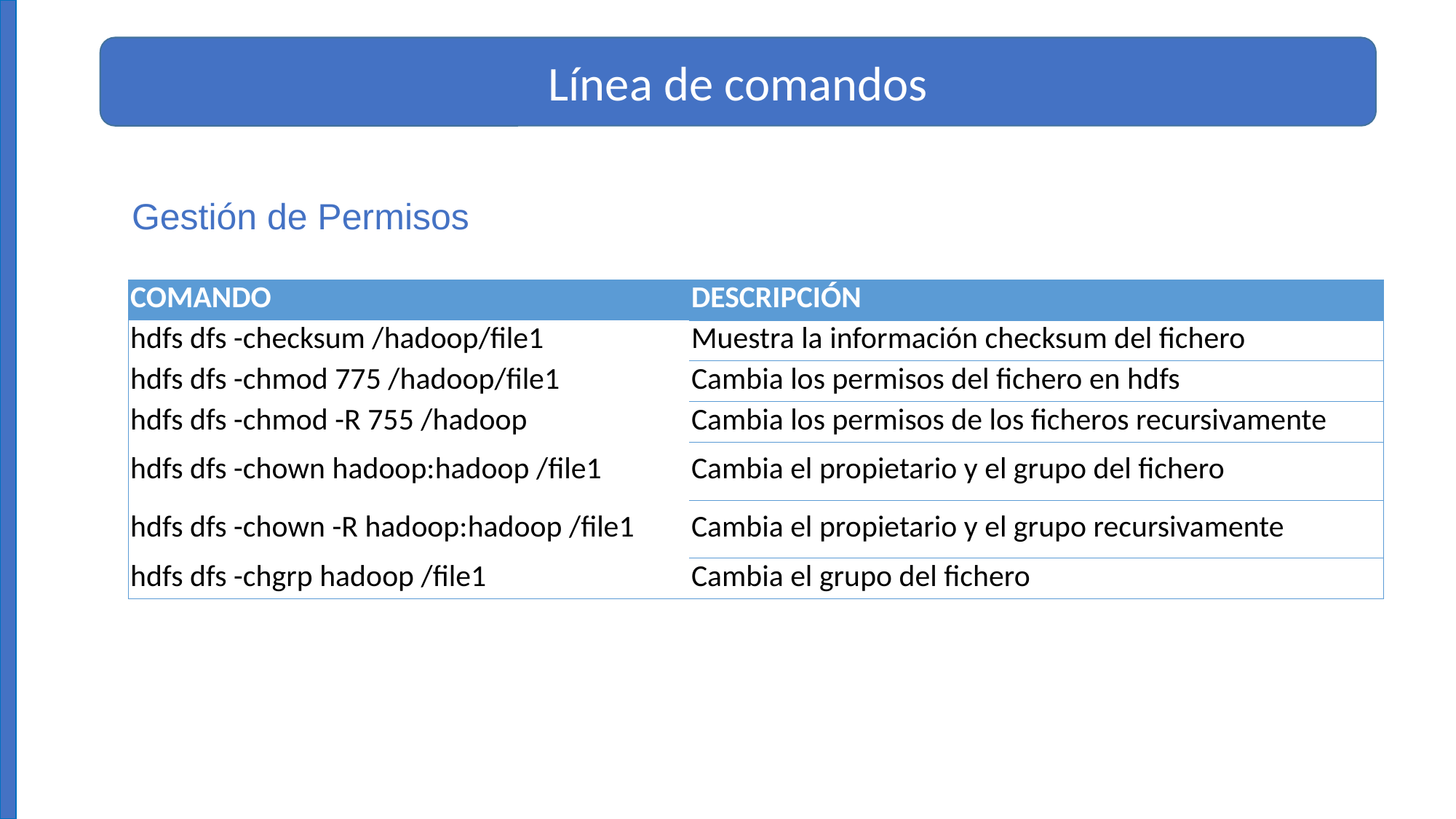

Línea de comandos
Gestión de Permisos
| COMANDO | DESCRIPCIÓN |
| --- | --- |
| hdfs dfs -checksum /hadoop/file1 | Muestra la información checksum del fichero |
| hdfs dfs -chmod 775 /hadoop/file1 | Cambia los permisos del fichero en hdfs |
| hdfs dfs -chmod -R 755 /hadoop | Cambia los permisos de los ficheros recursivamente |
| hdfs dfs -chown hadoop:hadoop /file1 | Cambia el propietario y el grupo del fichero |
| hdfs dfs -chown -R hadoop:hadoop /file1 | Cambia el propietario y el grupo recursivamente |
| hdfs dfs -chgrp hadoop /file1 | Cambia el grupo del fichero |